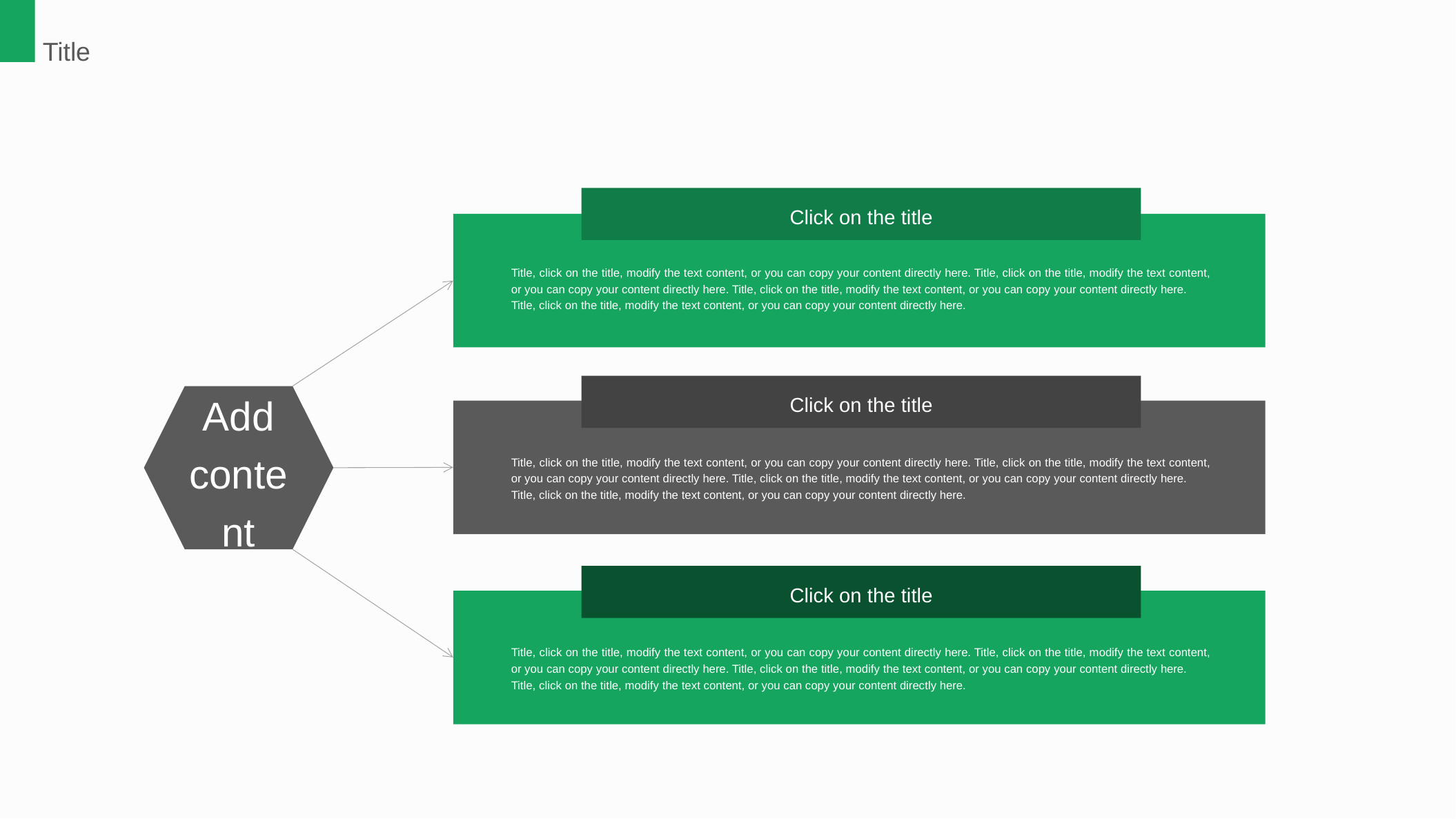

Title
Click on the title

Title, click on the title, modify the text content, or you can copy your content directly here. Title, click on the title, modify the text content, or you can copy your content directly here. Title, click on the title, modify the text content, or you can copy your content directly here.
Title, click on the title, modify the text content, or you can copy your content directly here.
Click on the title
Add content

Title, click on the title, modify the text content, or you can copy your content directly here. Title, click on the title, modify the text content, or you can copy your content directly here. Title, click on the title, modify the text content, or you can copy your content directly here.
Title, click on the title, modify the text content, or you can copy your content directly here.
Click on the title

Title, click on the title, modify the text content, or you can copy your content directly here. Title, click on the title, modify the text content, or you can copy your content directly here. Title, click on the title, modify the text content, or you can copy your content directly here.
Title, click on the title, modify the text content, or you can copy your content directly here.